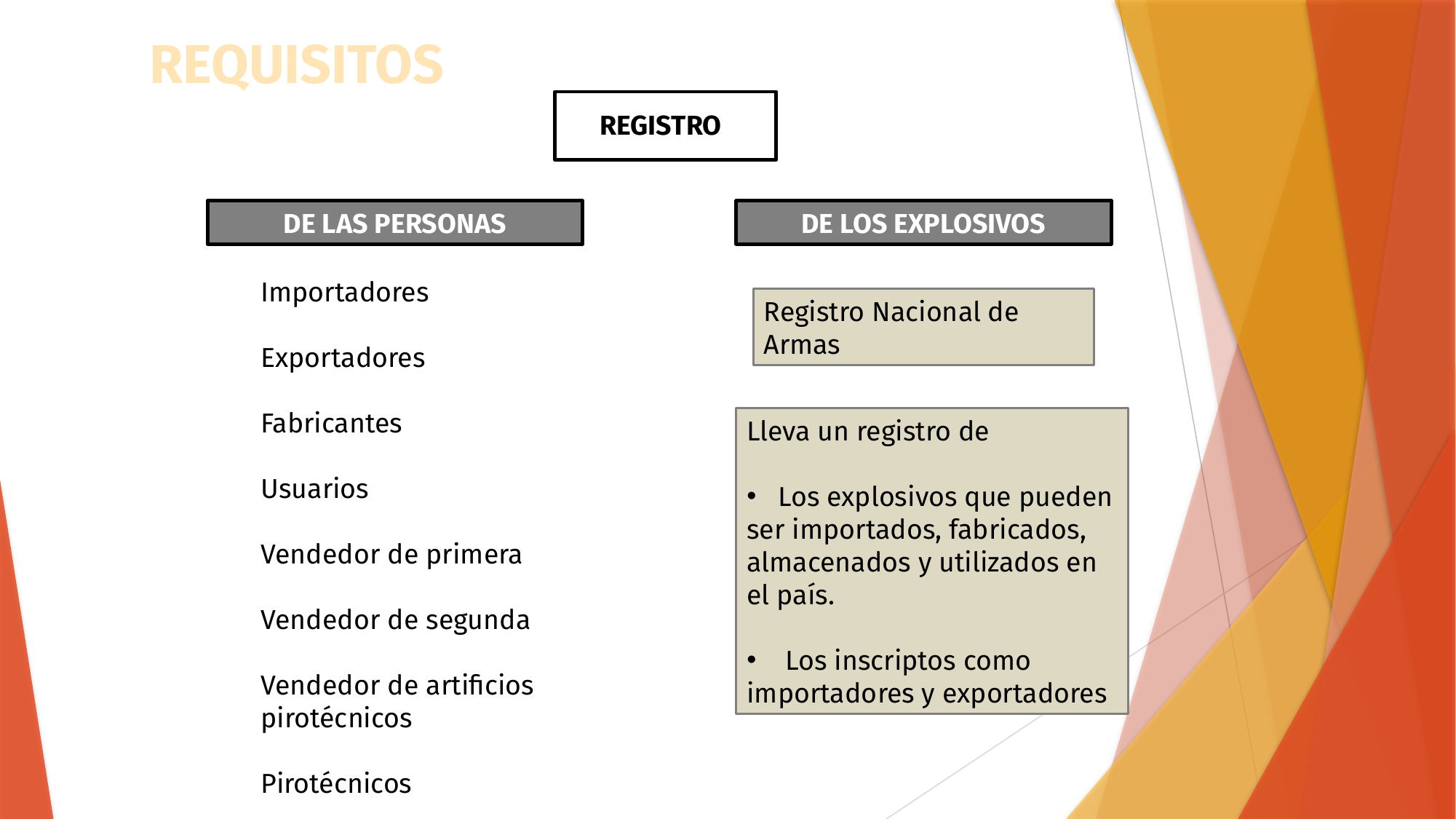

# REQUISITOS

REGISTRO
DE LAS PERSONAS
DE LOS EXPLOSIVOS
Importadores

Exportadores

Fabricantes

Usuarios

Vendedor de primera

Vendedor de segunda

Vendedor de artificios pirotécnicos

Pirotécnicos
Registro Nacional de Armas
Lleva un registro de

   Los explosivos que pueden ser importados, fabricados, almacenados y utilizados en el país.

    Los inscriptos como importadores y exportadores